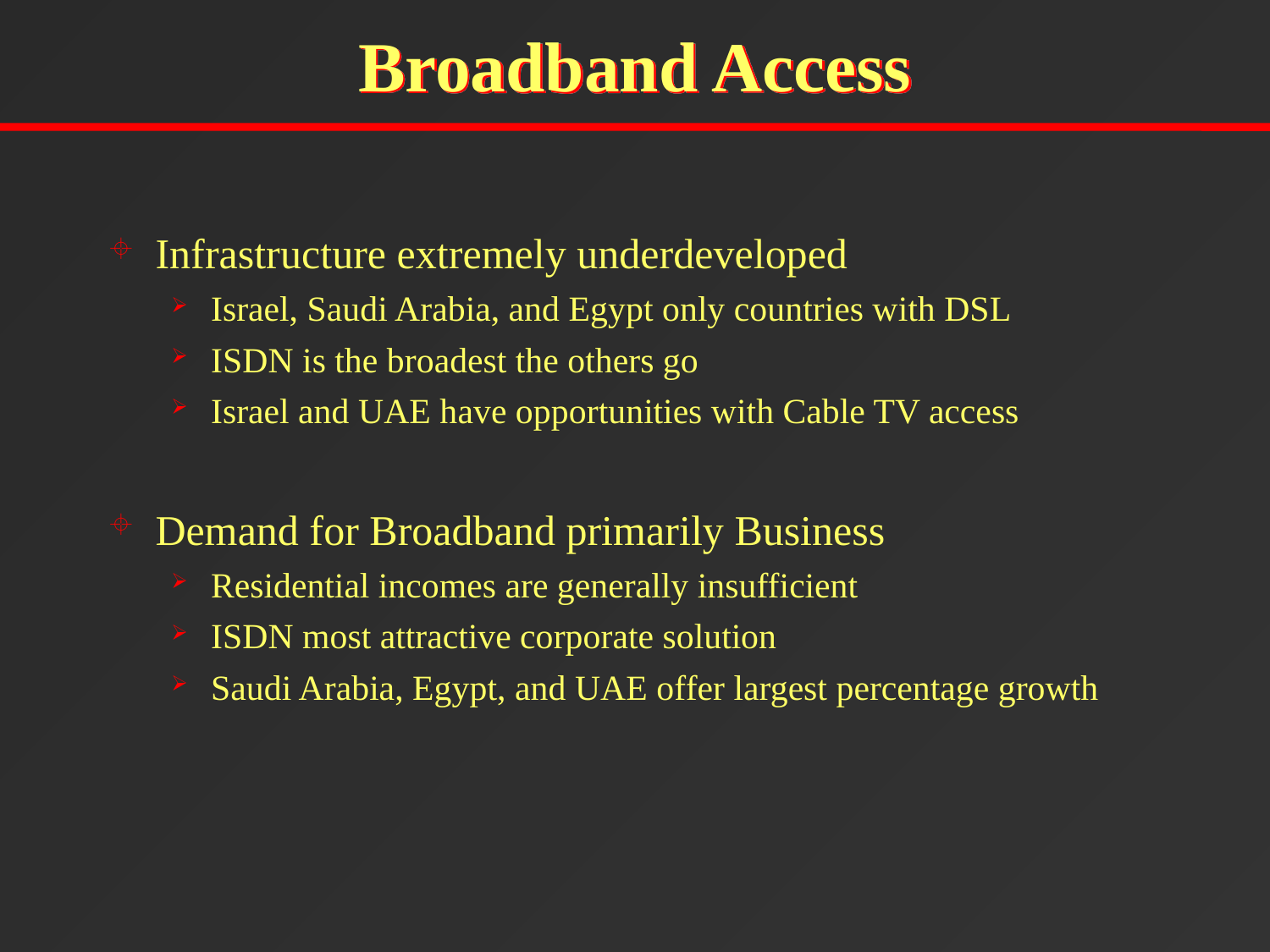

# Broadband Access

Infrastructure extremely underdeveloped
Israel, Saudi Arabia, and Egypt only countries with DSL
ISDN is the broadest the others go
Israel and UAE have opportunities with Cable TV access

Demand for Broadband primarily Business
Residential incomes are generally insufficient
ISDN most attractive corporate solution
Saudi Arabia, Egypt, and UAE offer largest percentage growth